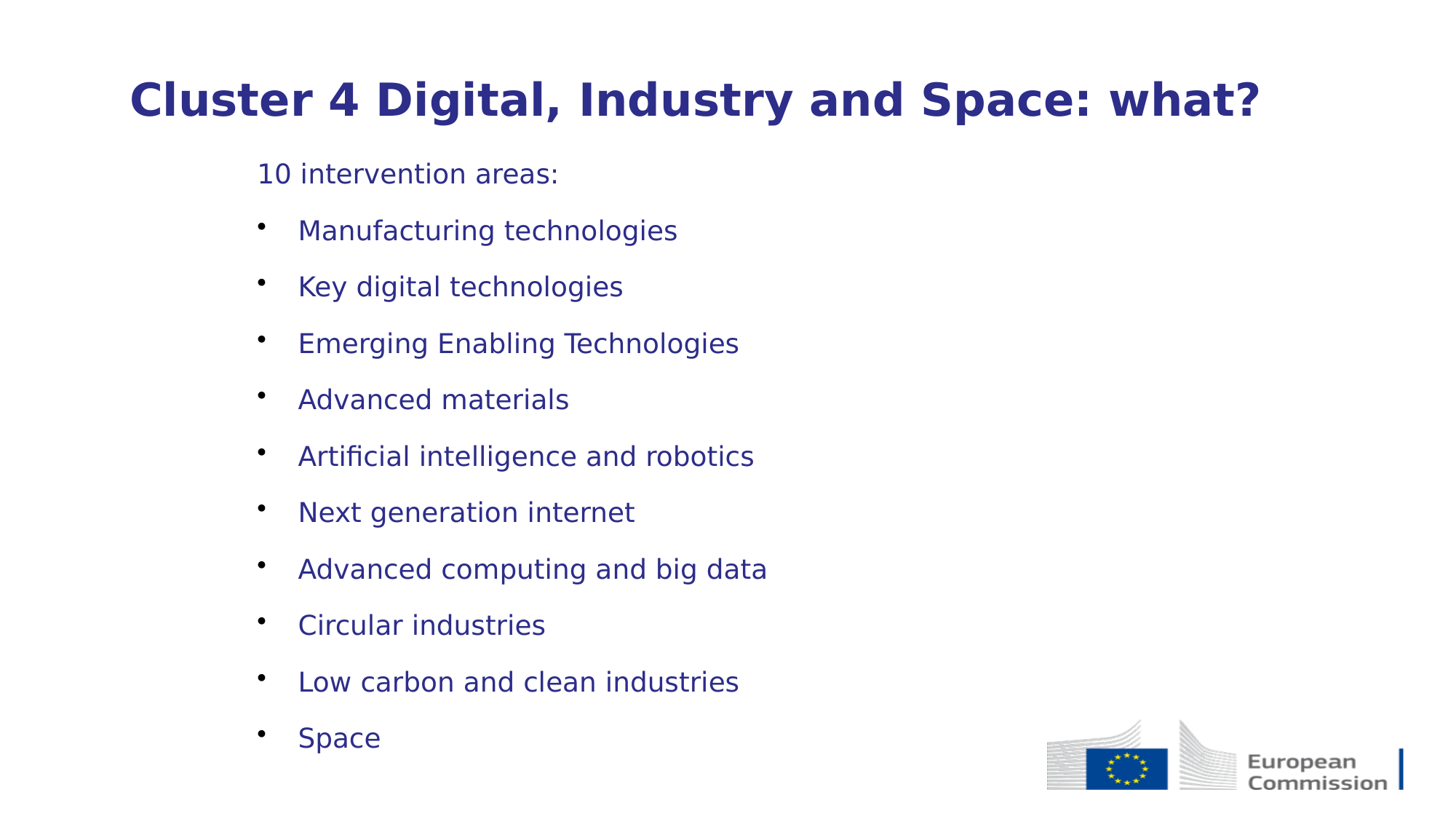

Cluster 4 Digital, Industry and Space: what?

10 intervention areas:
Manufacturing technologies
Key digital technologies
Emerging Enabling Technologies
Advanced materials
Artificial intelligence and robotics
Next generation internet
Advanced computing and big data
Circular industries
Low carbon and clean industries
Space